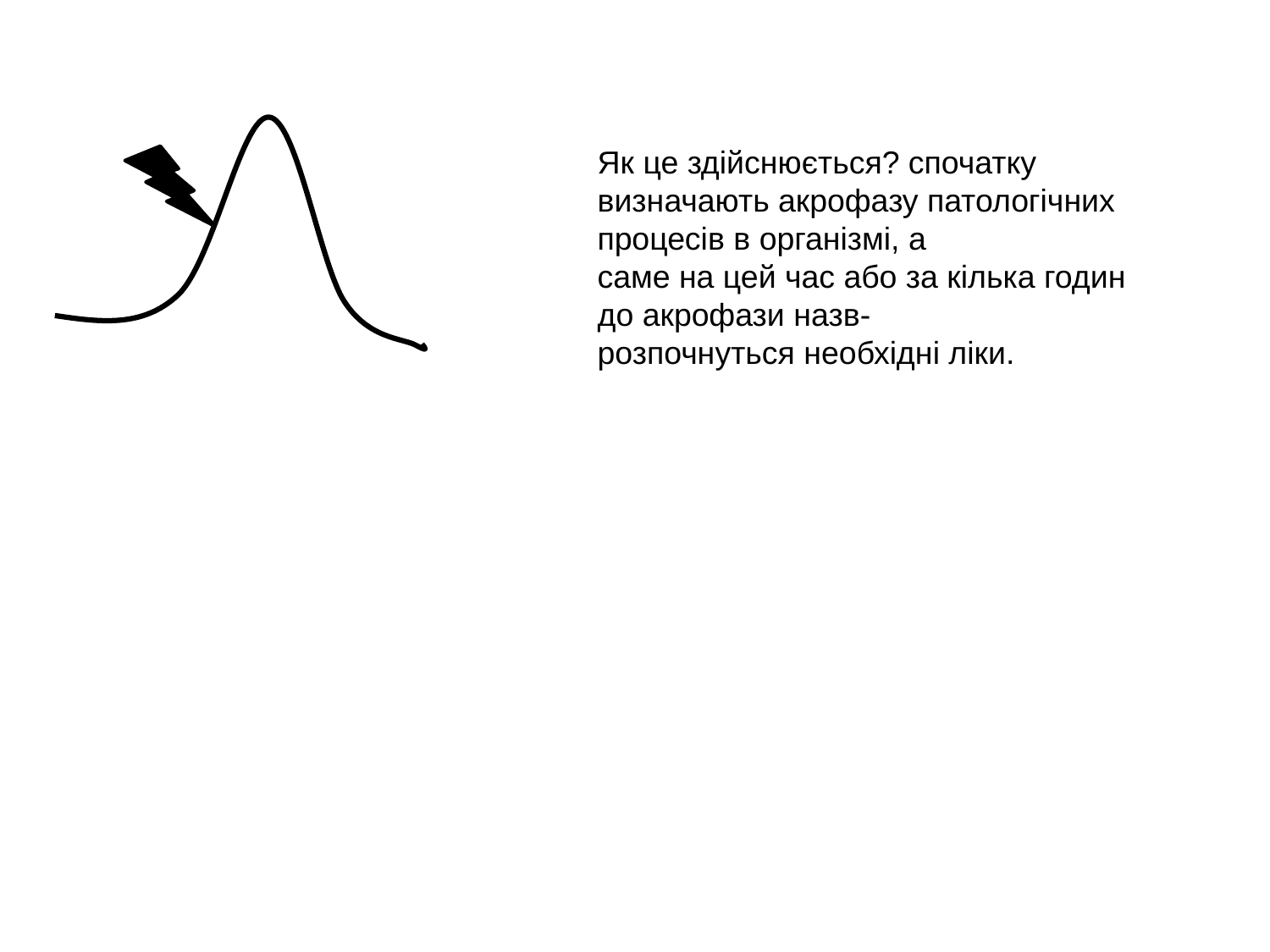

Як це здійснюється? спочатку
визначають акрофазу патологічних процесів в організмі, а
саме на цей час або за кілька годин до акрофази назв-
розпочнуться необхідні ліки.